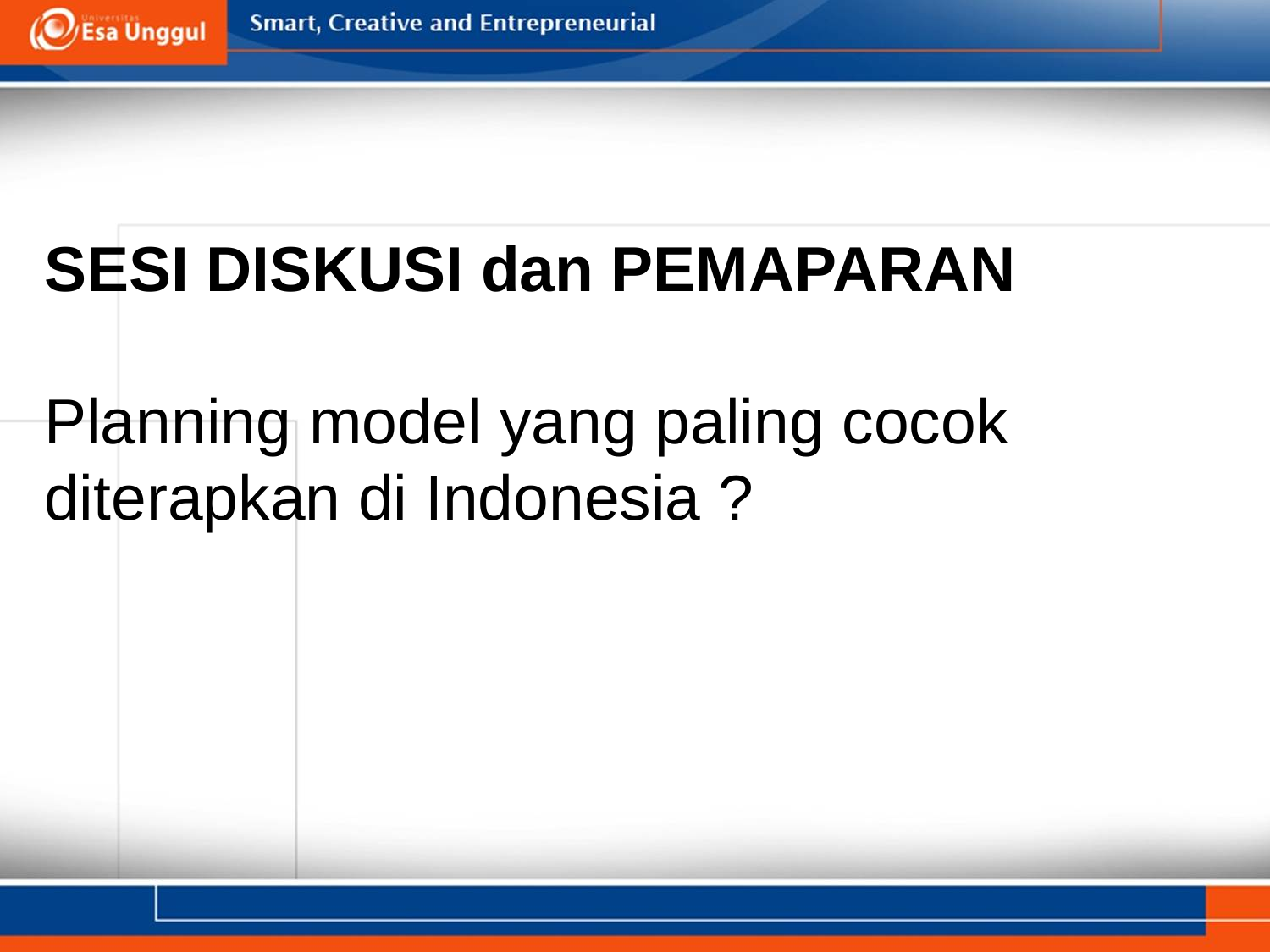

SESI DISKUSI dan PEMAPARAN

Planning model yang paling cocok diterapkan di Indonesia ?